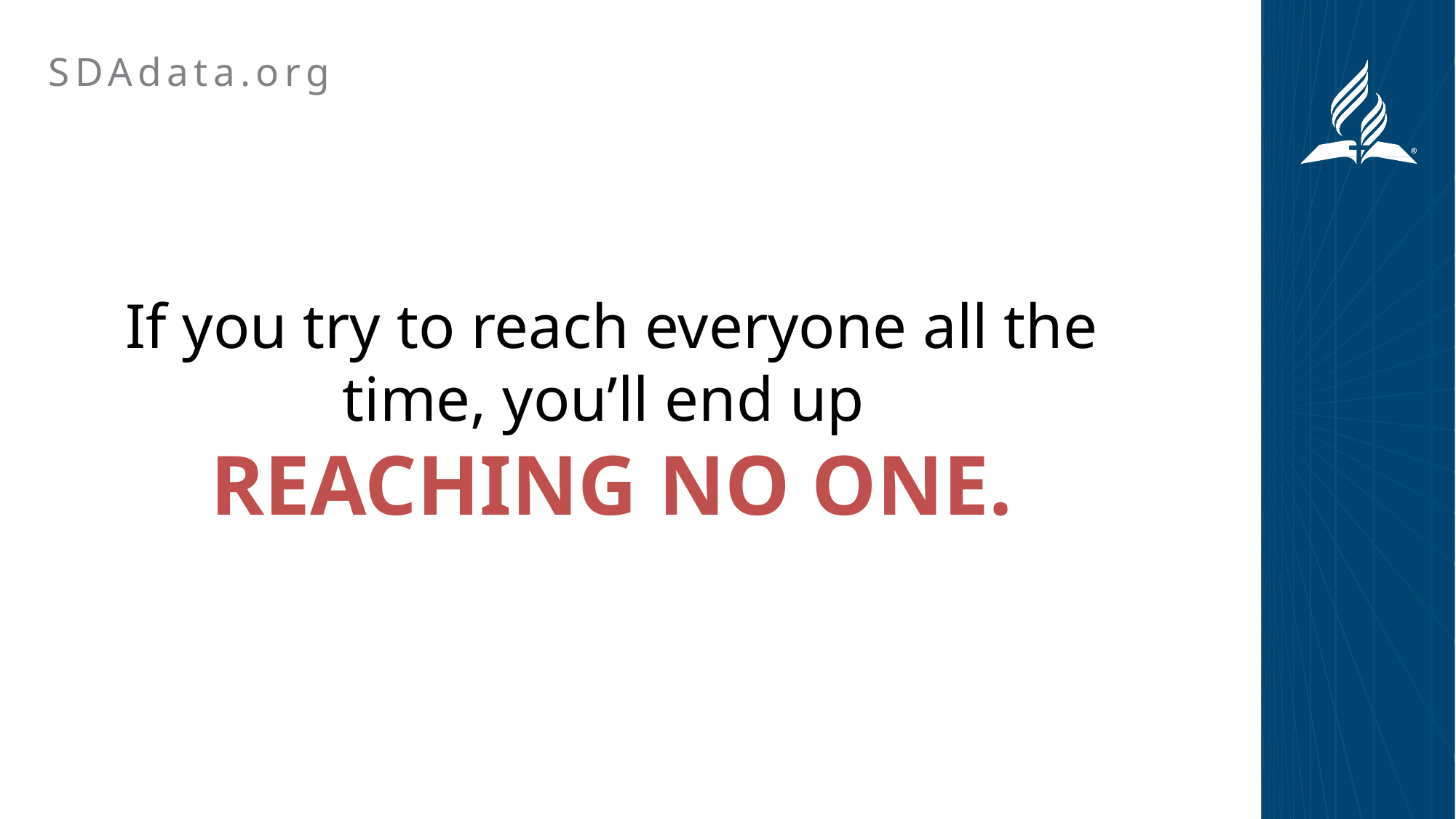

SDAdata.org

If you try to reach everyone all the time, you’ll end up
REACHING NO ONE.